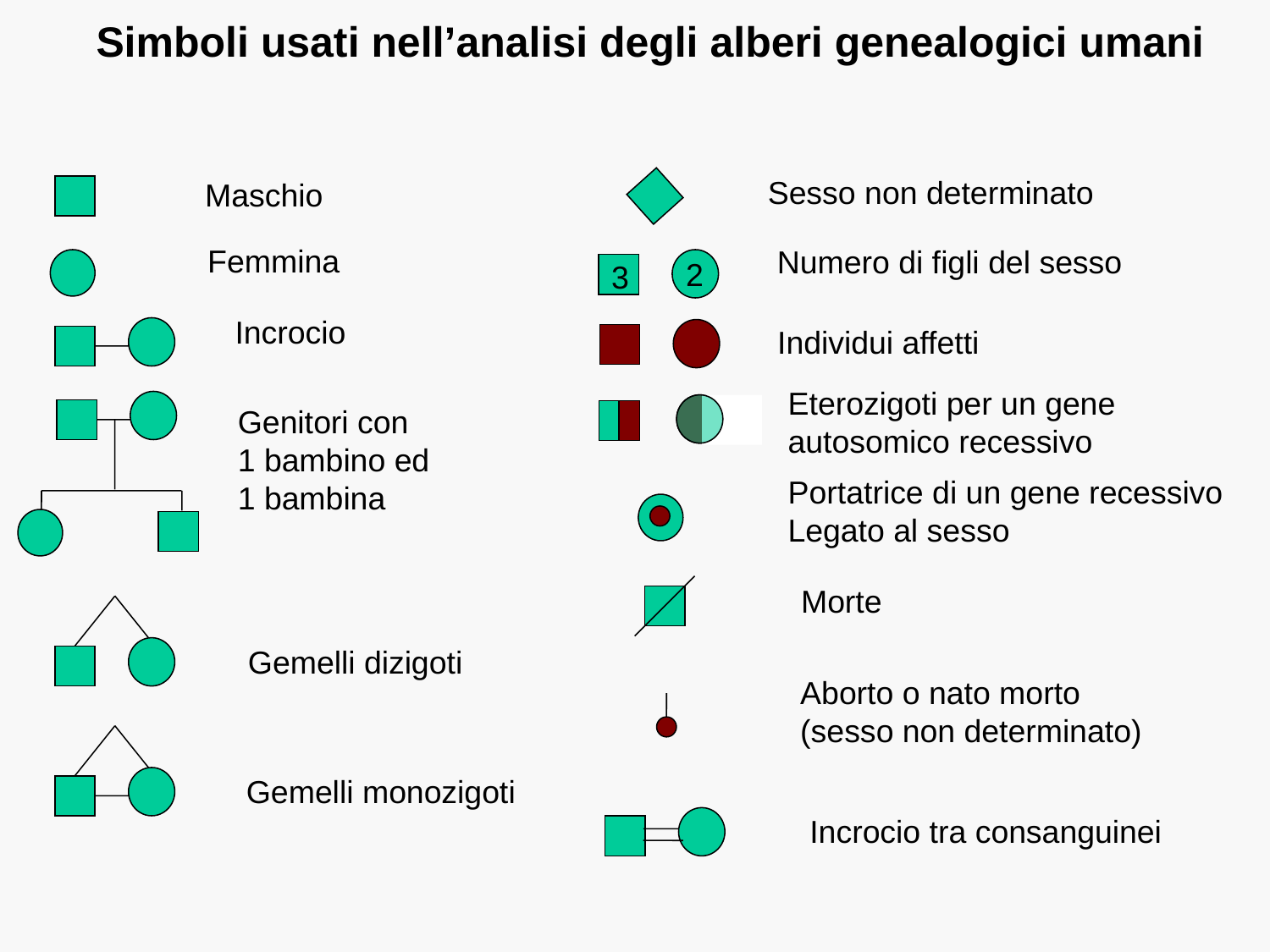

Simboli usati nell’analisi degli alberi genealogici umani
Sesso non determinato
Maschio

Femmina
Numero di figli del sesso
2

3

Incrocio
Individui affetti

Eterozigoti per un gene
autosomico recessivo

Genitori con
1 bambino ed
1 bambina
Portatrice di un gene recessivo
Legato al sesso

Morte

Gemelli dizigoti
Aborto o nato morto
(sesso non determinato)

Gemelli monozigoti
Incrocio tra consanguinei